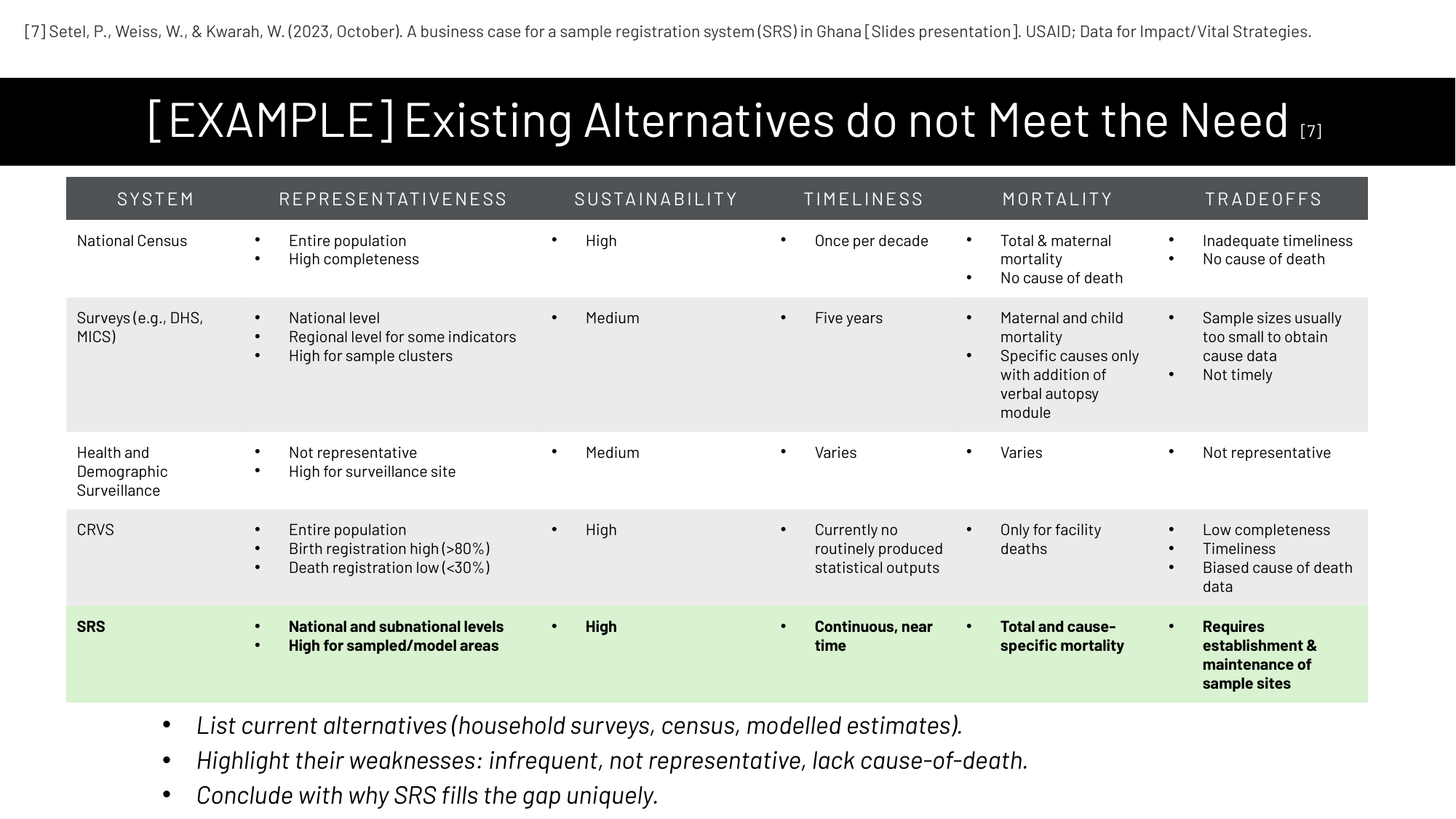

[7] Setel, P., Weiss, W., & Kwarah, W. (2023, October). A business case for a sample registration system (SRS) in Ghana [Slides presentation]. USAID; Data for Impact/Vital Strategies.
# [EXAMPLE] Existing Alternatives do not Meet the Need [7]

| System | Representativeness | Sustainability | Timeliness | Mortality | Tradeoffs |
| --- | --- | --- | --- | --- | --- |
| National Census | Entire population High completeness | High | Once per decade | Total & maternal mortality No cause of death | Inadequate timeliness No cause of death |
| Surveys (e.g., DHS, MICS) | National level Regional level for some indicators High for sample clusters | Medium | Five years | Maternal and child mortality Specific causes only with addition of verbal autopsy module | Sample sizes usually too small to obtain cause data Not timely |
| Health and Demographic Surveillance | Not representative High for surveillance site | Medium | Varies | Varies | Not representative |
| CRVS | Entire population Birth registration high (>80%) Death registration low (<30%) | High | Currently no routinely produced statistical outputs | Only for facility deaths | Low completeness Timeliness Biased cause of death data |
| SRS | National and subnational levels High for sampled/model areas | High | Continuous, near time | Total and cause-specific mortality | Requires establishment & maintenance of sample sites |
List current alternatives (household surveys, census, modelled estimates).
Highlight their weaknesses: infrequent, not representative, lack cause-of-death.
Conclude with why SRS fills the gap uniquely.